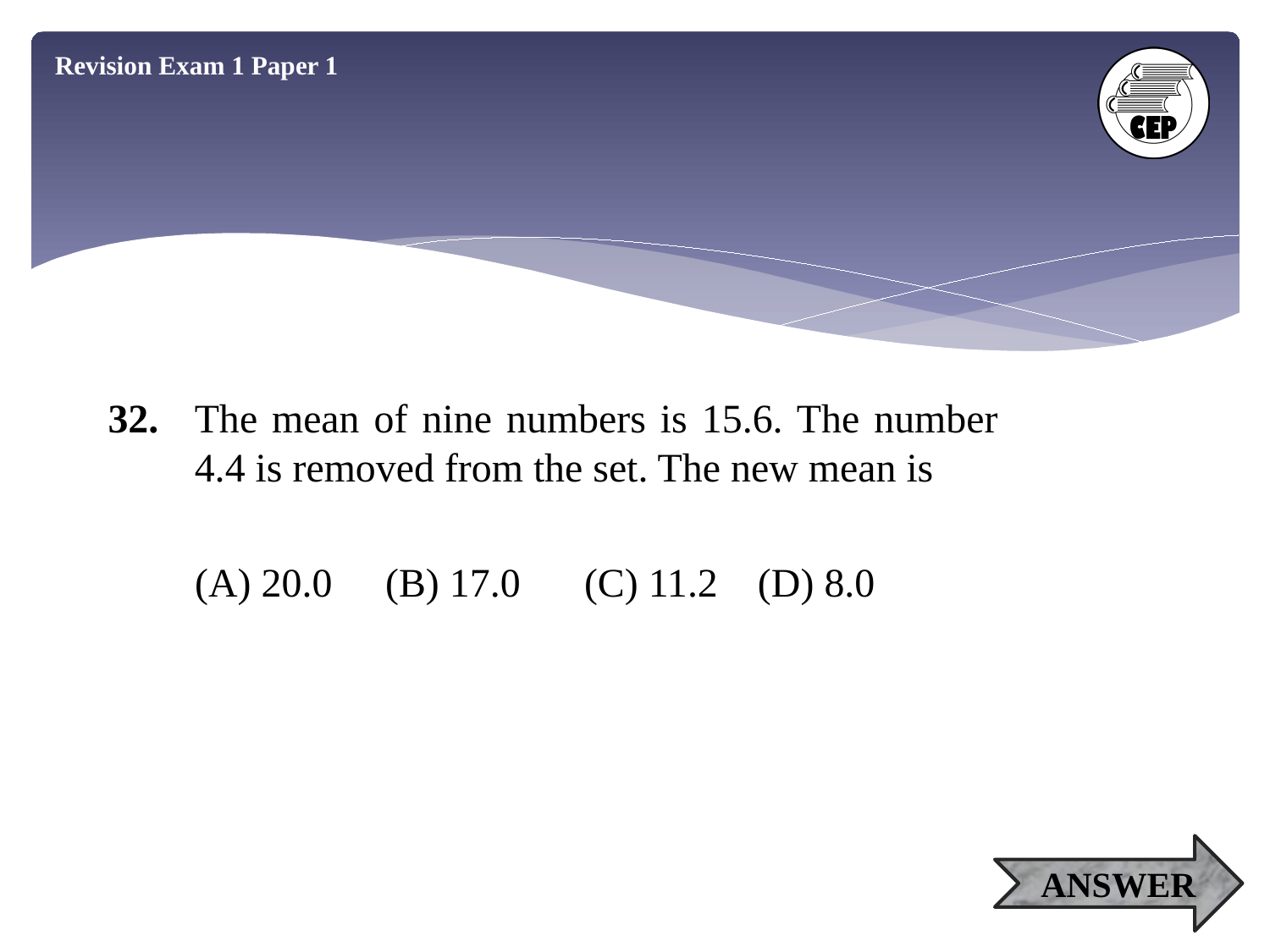

Revision Exam 1 Paper 1
32.	The mean of nine numbers is 15.6. The number 4.4 is removed from the set. The new mean is
(A) 20.0
(B) 17.0
(C) 11.2
(D) 8.0
ANSWER